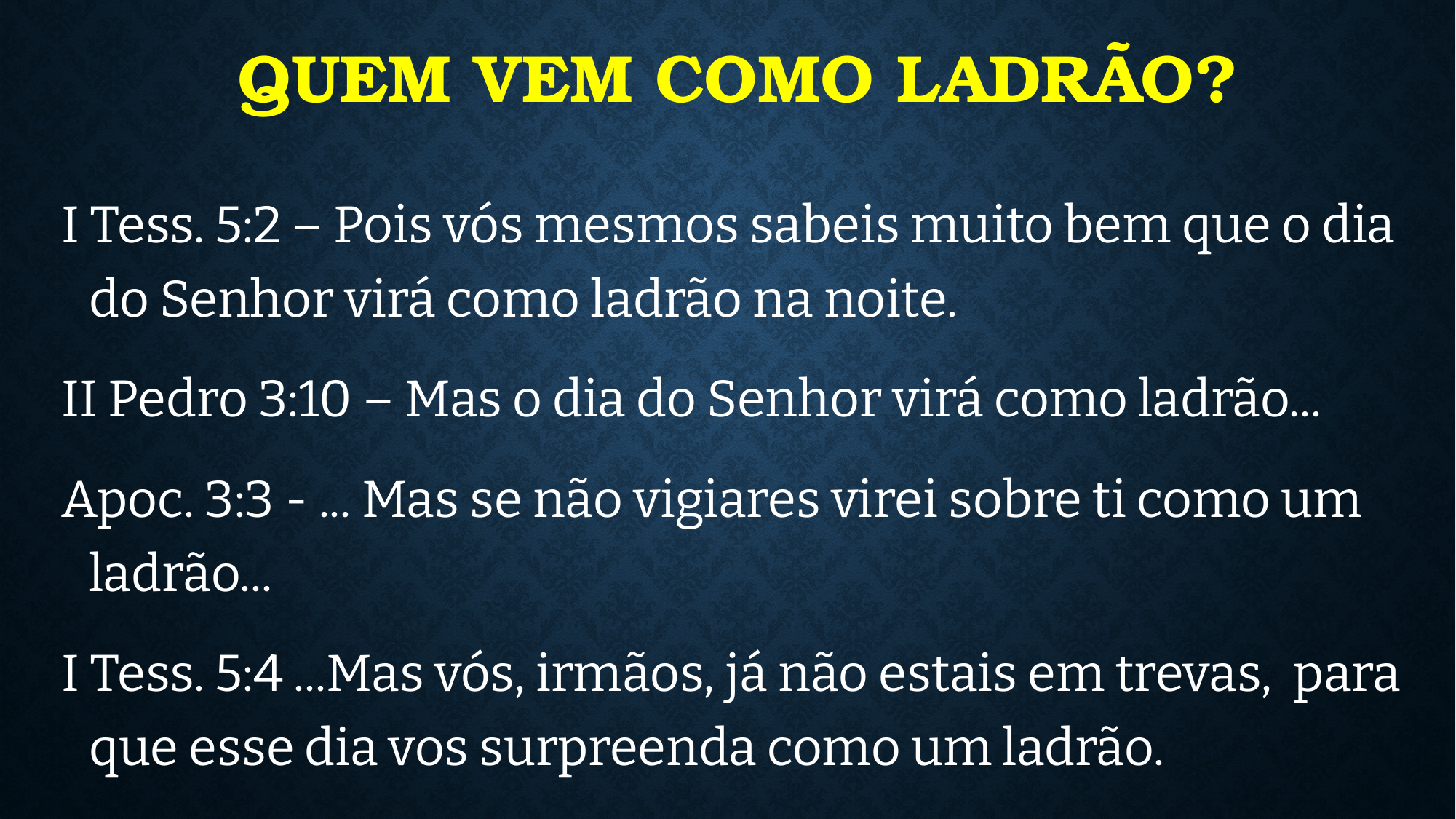

# QUEM VEM COMO LADRÃO?
I Tess. 5:2 – Pois vós mesmos sabeis muito bem que o dia do Senhor virá como ladrão na noite.
II Pedro 3:10 – Mas o dia do Senhor virá como ladrão...
Apoc. 3:3 - ... Mas se não vigiares virei sobre ti como um ladrão...
I Tess. 5:4 ...Mas vós, irmãos, já não estais em trevas,  para que esse dia vos surpreenda como um ladrão.